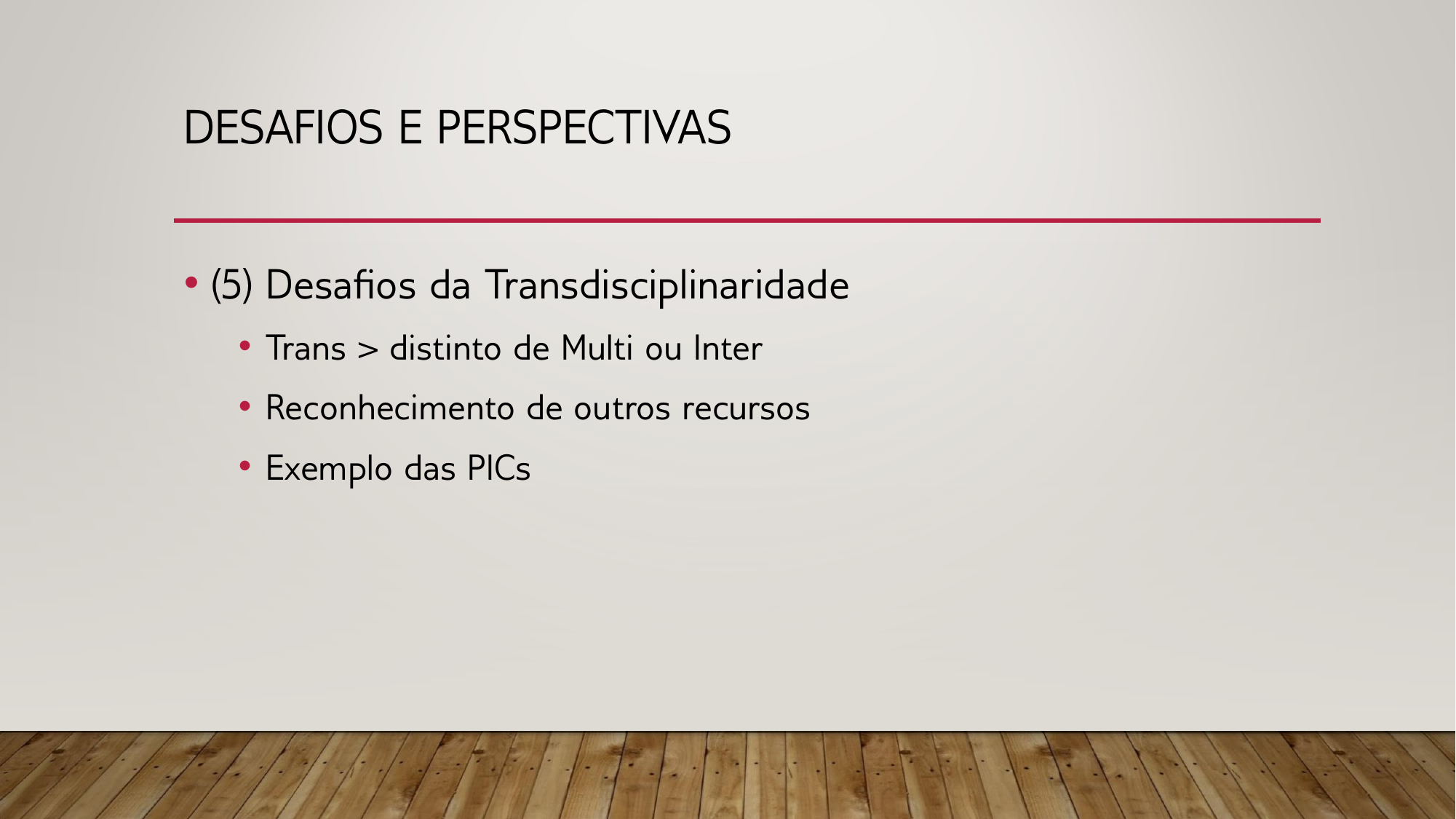

# DESAFIOS E PERSPECTIVAS
(5) Desafios da Transdisciplinaridade
Trans > distinto de Multi ou Inter
Reconhecimento de outros recursos
Exemplo das PICs